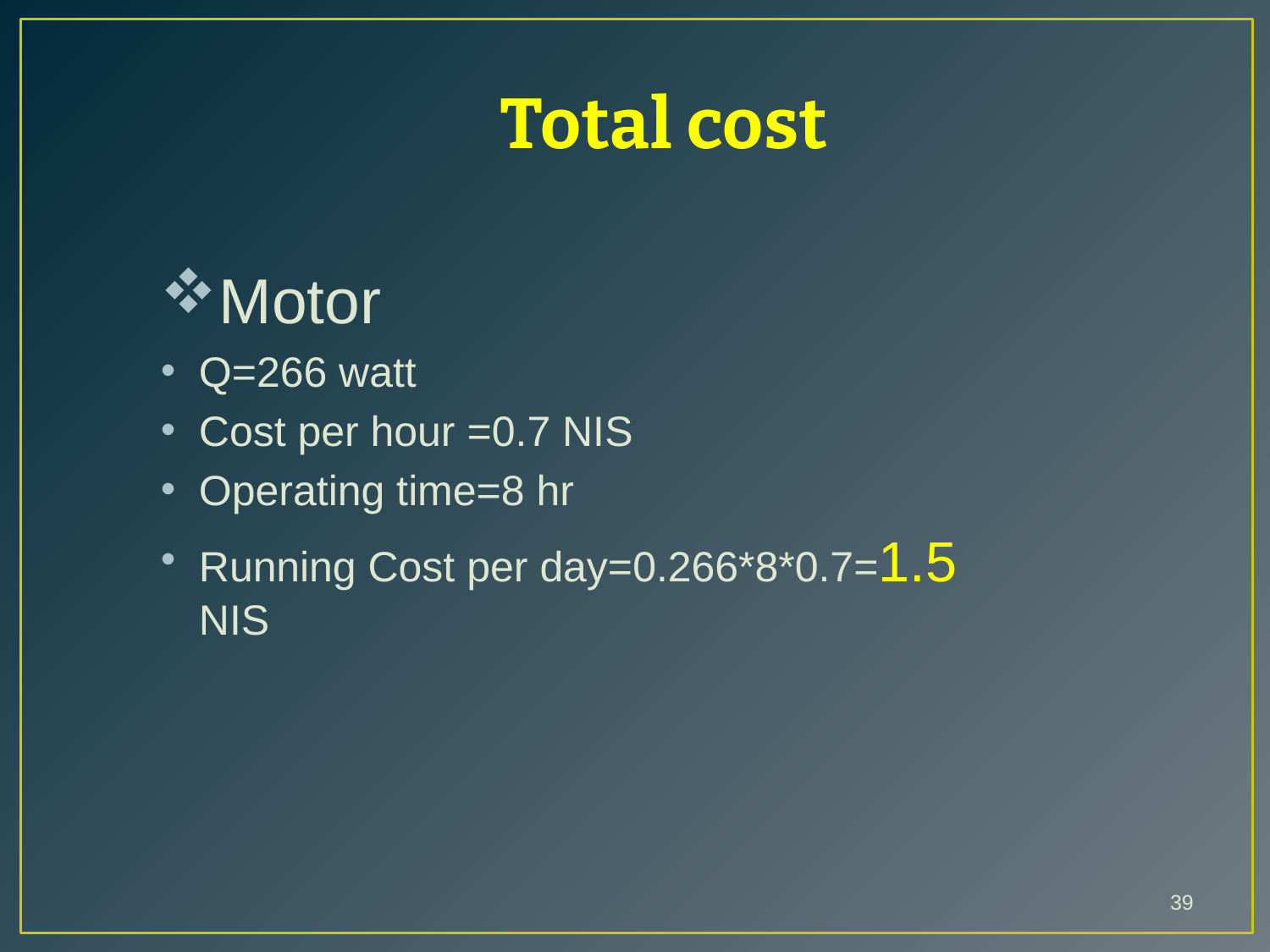

# Total cost
Motor
Q=266 watt
Cost per hour =0.7 NIS
Operating time=8 hr
Running Cost per day=0.266*8*0.7=1.5 NIS
39